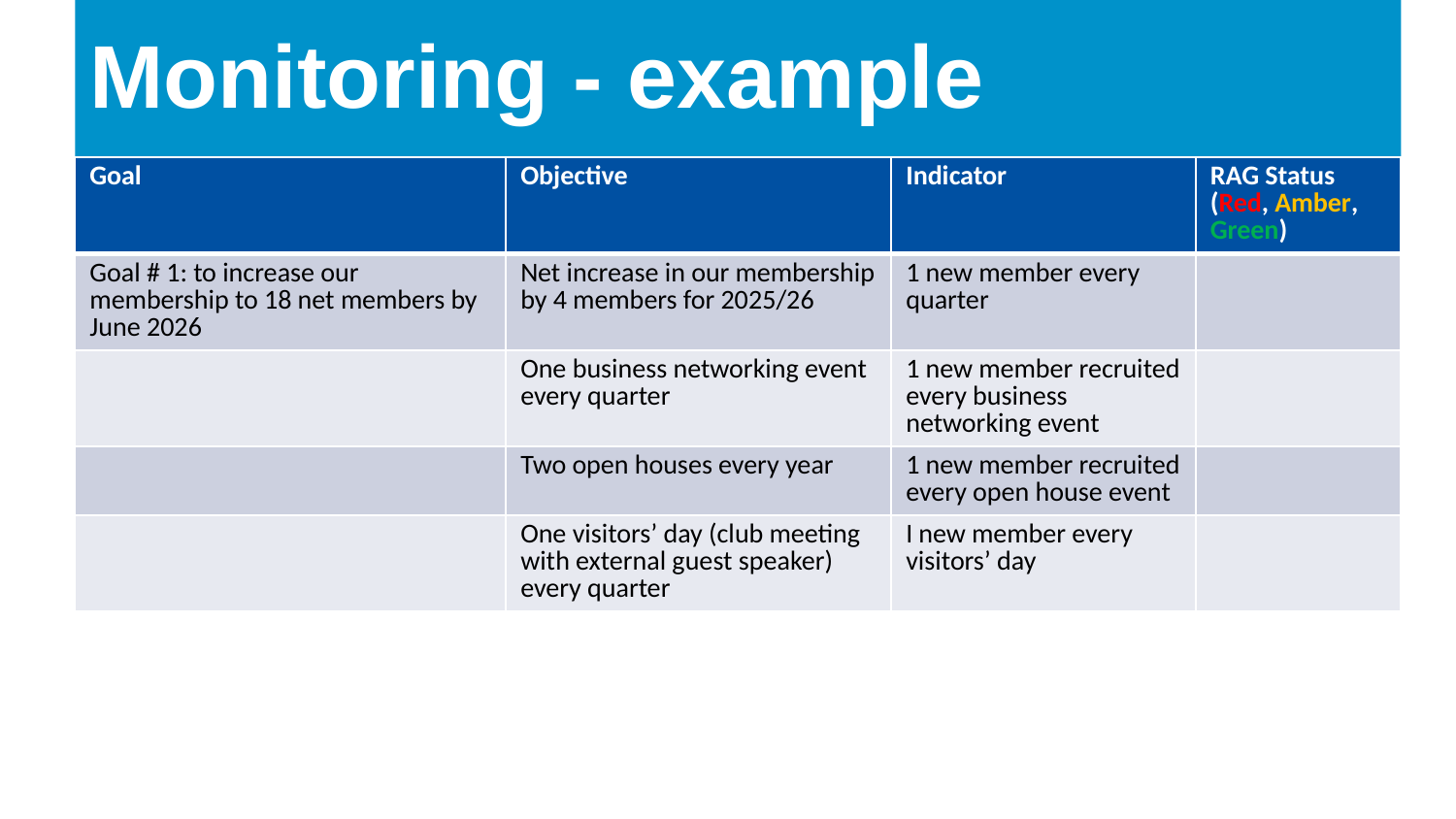

# Monitoring - example
| Goal | Objective | Indicator | RAG Status (Red, Amber, Green) |
| --- | --- | --- | --- |
| Goal # 1: to increase our membership to 18 net members by June 2026 | Net increase in our membership by 4 members for 2025/26 | 1 new member every quarter |  |
|  | One business networking event every quarter | 1 new member recruited every business networking event |  |
|  | Two open houses every year | 1 new member recruited every open house event |  |
|  | One visitors’ day (club meeting with external guest speaker) every quarter | I new member every visitors’ day |  |